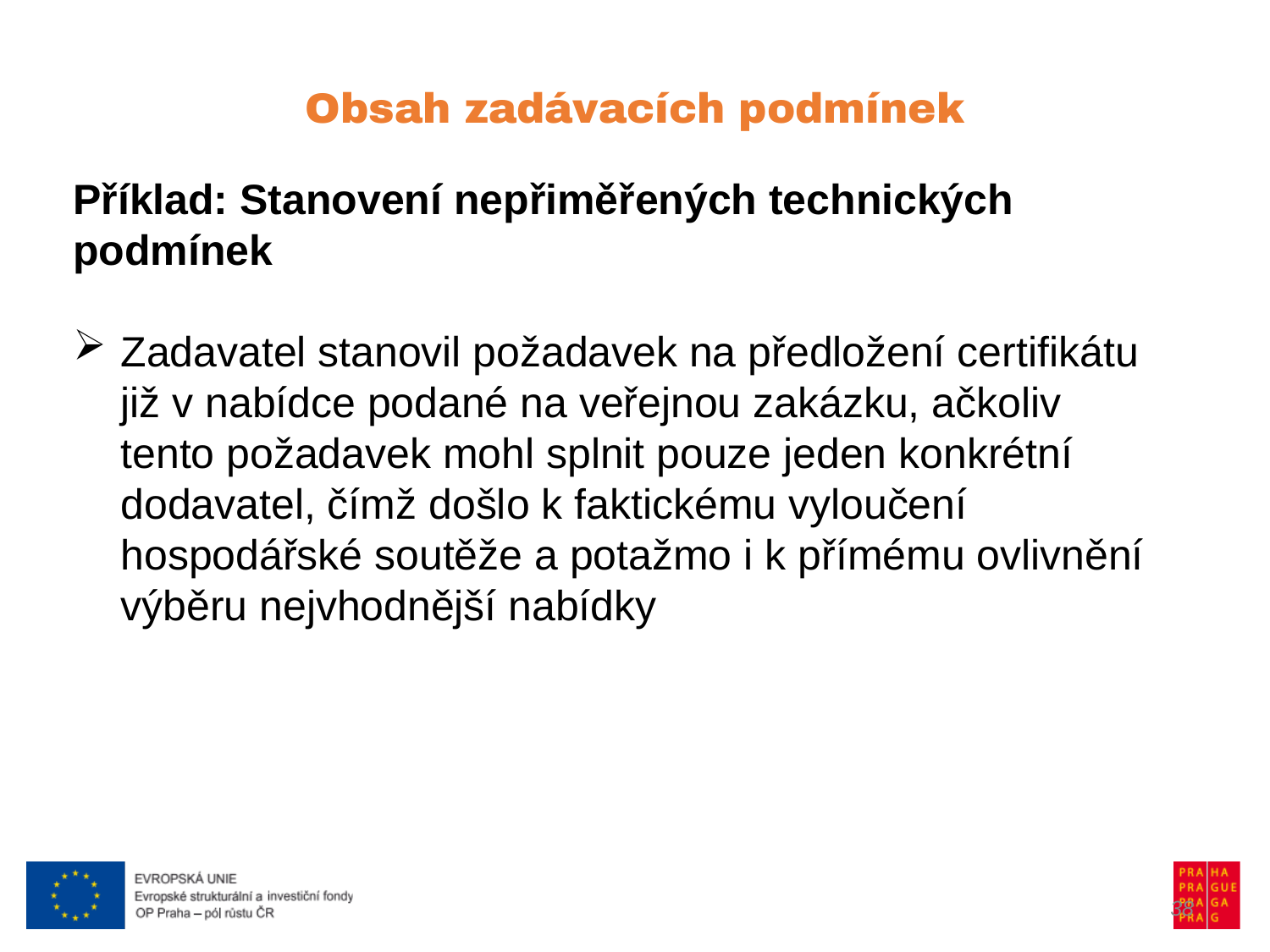

Obsah zadávacích podmínek
Příklad: Stanovení nepřiměřených technických podmínek

Zadavatel stanovil požadavek na předložení certifikátu již v nabídce podané na veřejnou zakázku, ačkoliv tento požadavek mohl splnit pouze jeden konkrétní dodavatel, čímž došlo k faktickému vyloučení hospodářské soutěže a potažmo i k přímému ovlivnění výběru nejvhodnější nabídky

38